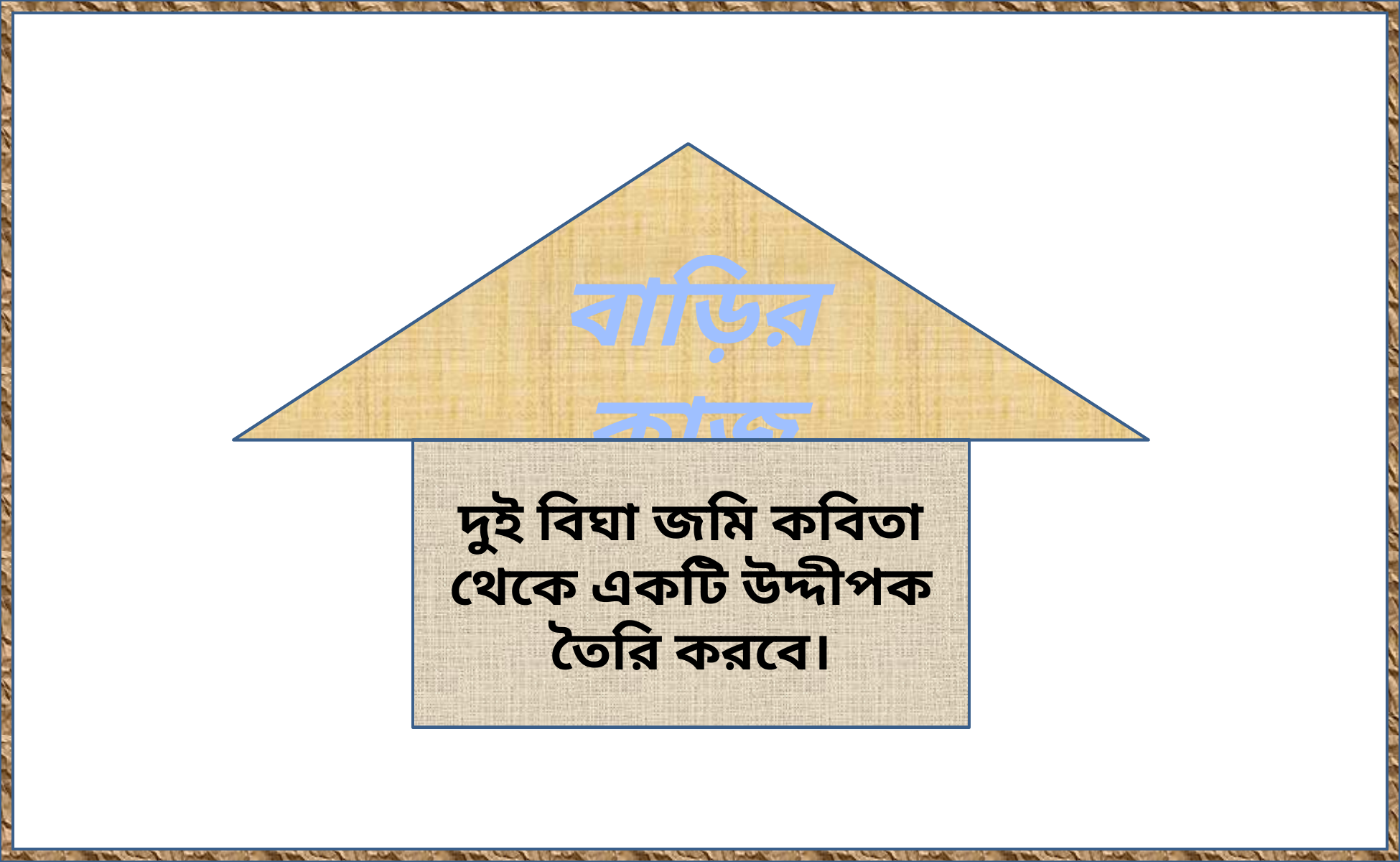

বাড়ির কাজ
দুই বিঘা জমি কবিতা থেকে একটি উদ্দীপক তৈরি করবে।